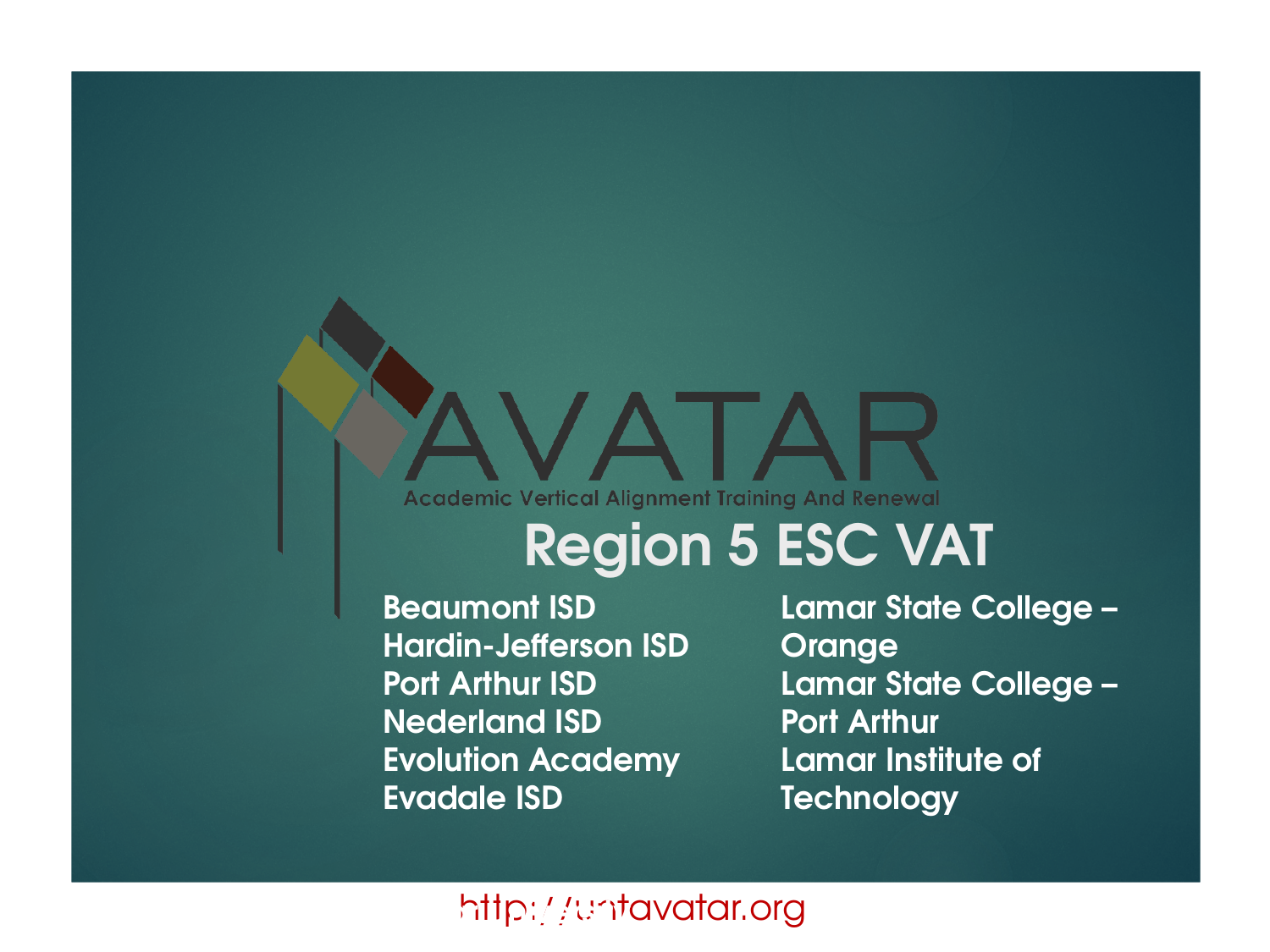

1
# Region 5 ESC VAT
Beaumont ISD
Hardin-Jefferson ISD
Port Arthur ISD
Nederland ISD
Evolution Academy
Evadale ISD

Lamar University
Lamar State College – Orange
Lamar State College – Port Arthur
Lamar Institute of Technology